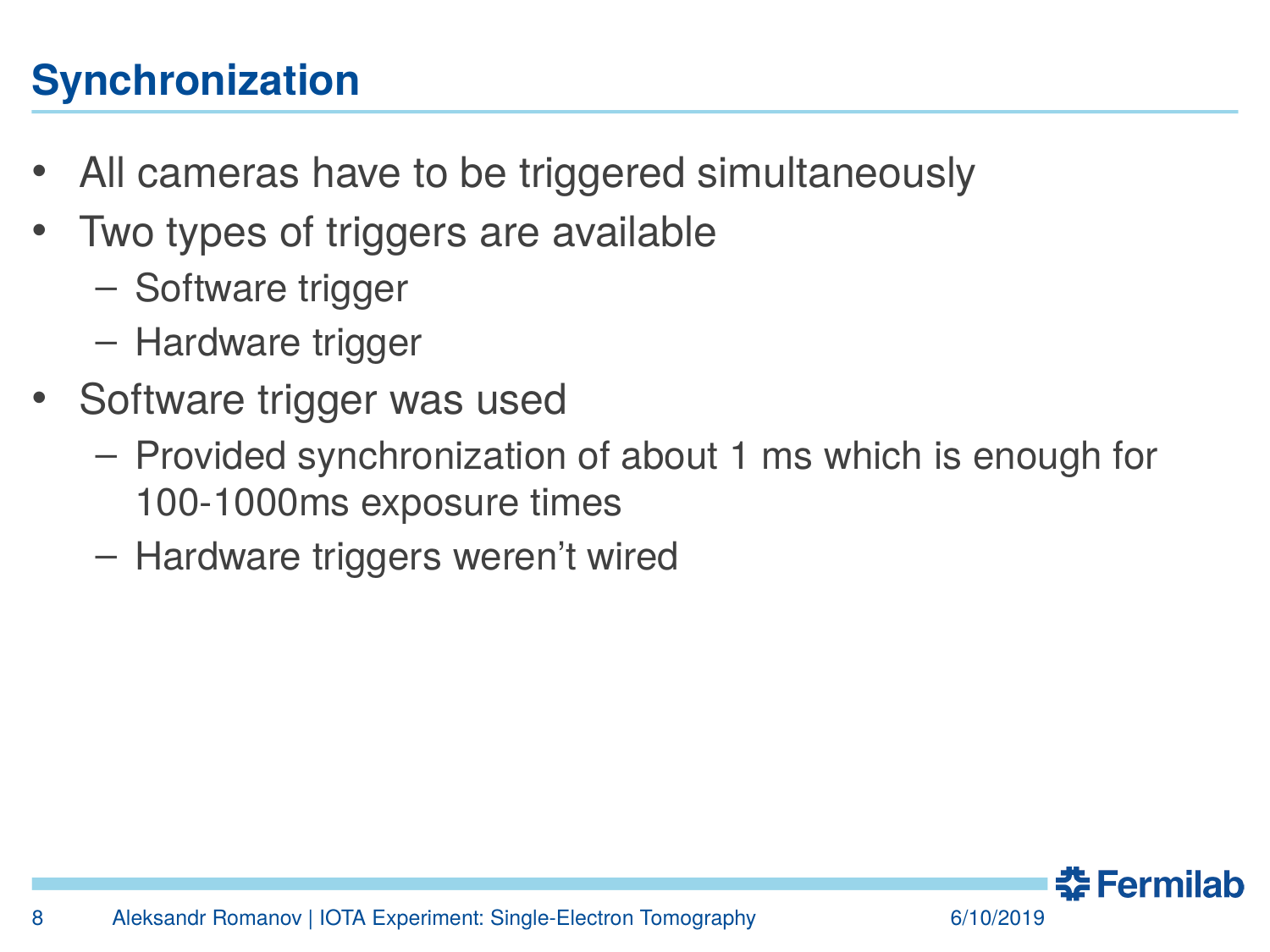

# Synchronization
All cameras have to be triggered simultaneously
Two types of triggers are available
Software trigger
Hardware trigger
Software trigger was used
Provided synchronization of about 1 ms which is enough for 100-1000ms exposure times
Hardware triggers weren’t wired
8
Aleksandr Romanov | IOTA Experiment: Single-Electron Tomography
6/10/2019